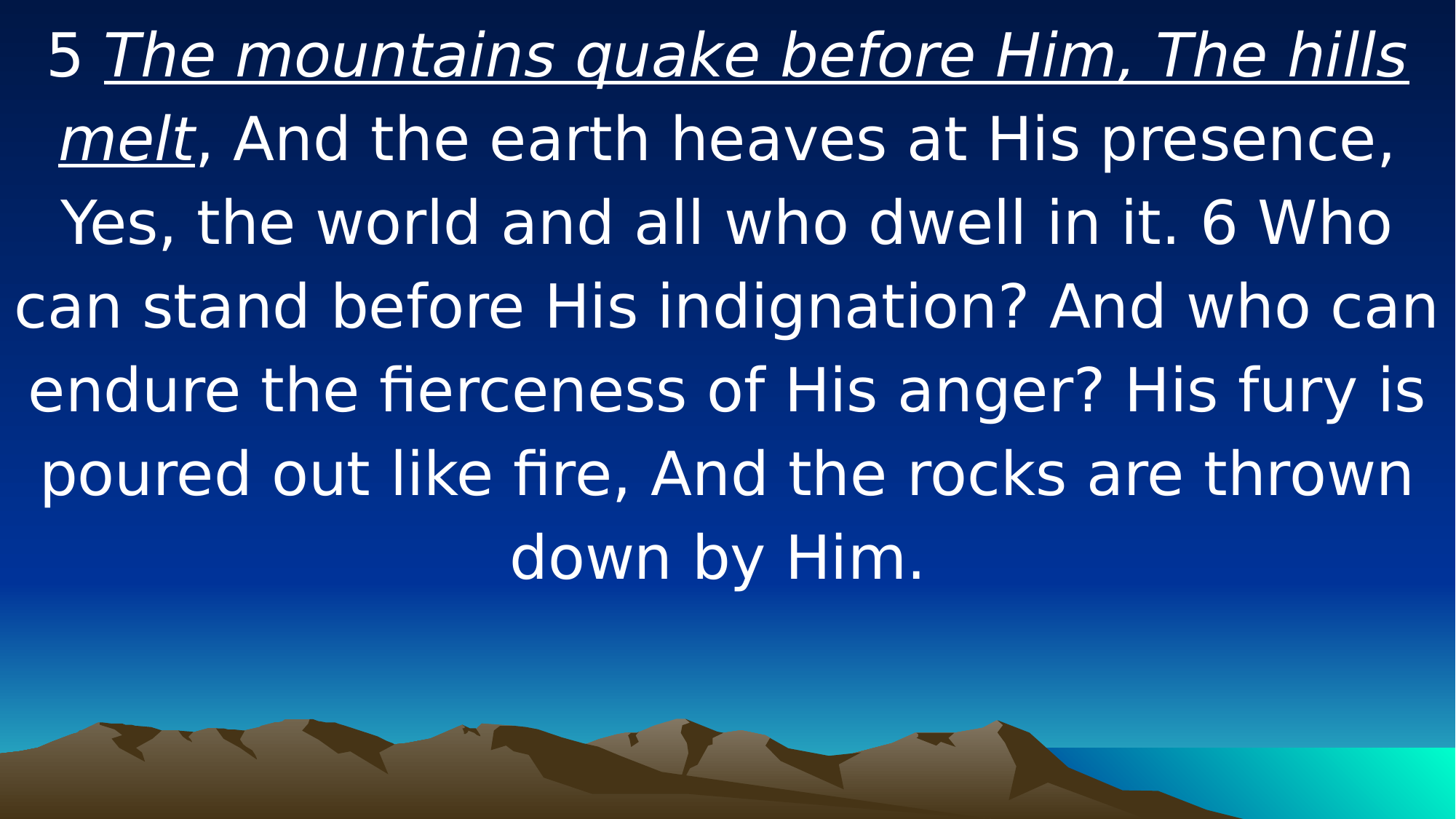

5 The mountains quake before Him, The hills melt, And the earth heaves at His presence, Yes, the world and all who dwell in it. 6 Who can stand before His indignation? And who can endure the fierceness of His anger? His fury is poured out like fire, And the rocks are thrown down by Him.